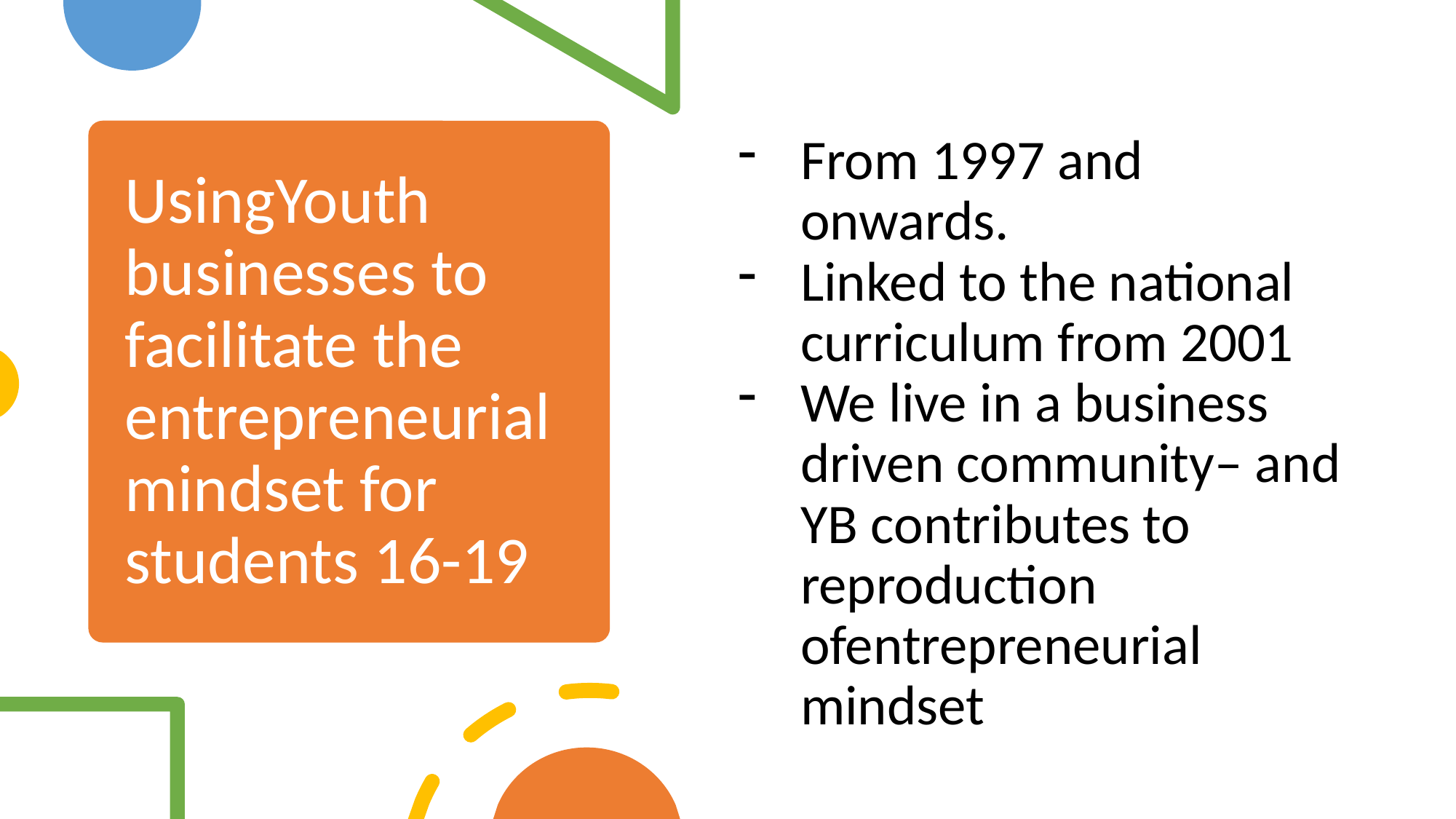

From 1997 and onwards.
Linked to the national curriculum from 2001
We live in a business driven community– and YB contributes to reproduction ofentrepreneurial  mindset
# UsingYouth businesses to facilitate the entrepreneurial mindset for students 16-19